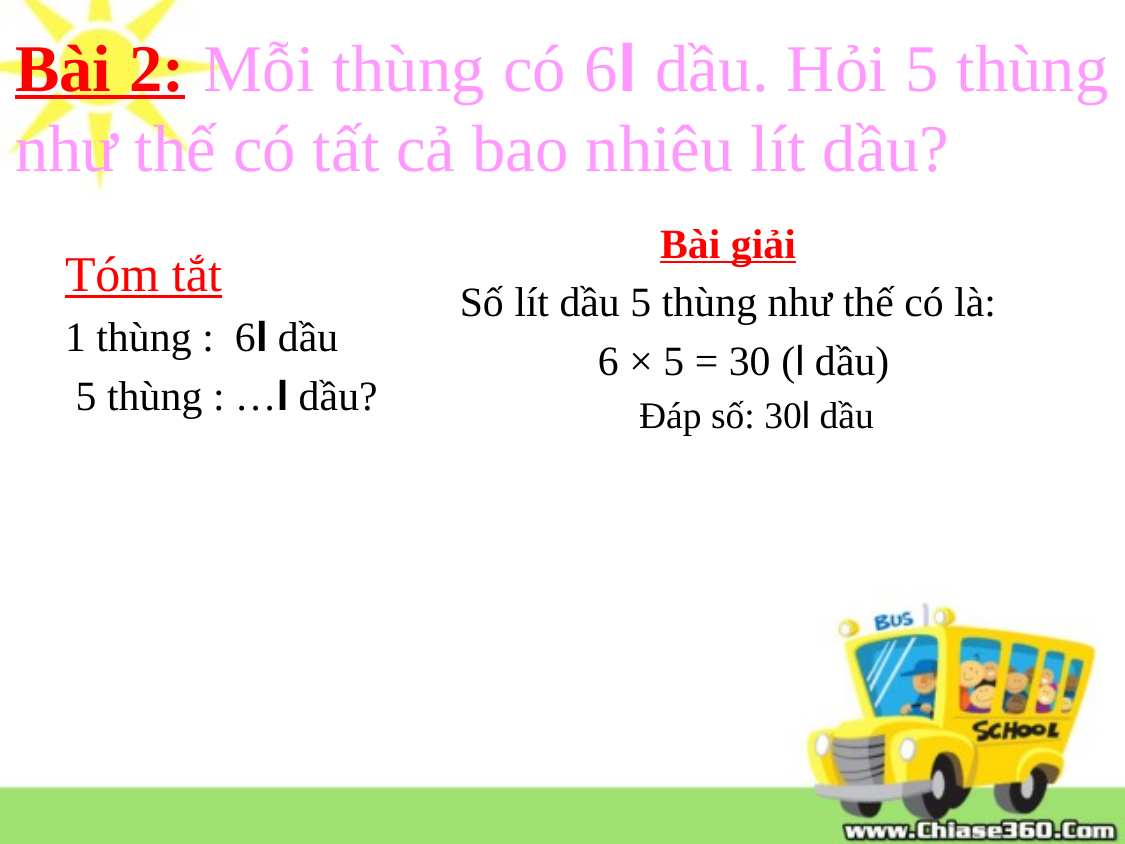

# Bài 2: Mỗi thùng có 6l dầu. Hỏi 5 thùng như thế có tất cả bao nhiêu lít dầu?
Bài giải
Số lít dầu 5 thùng như thế có là:
   6 × 5 = 30 (l dầu)
      Đáp số: 30l dầu
Tóm tắt
1 thùng :  6l dầu
 5 thùng : …l dầu?